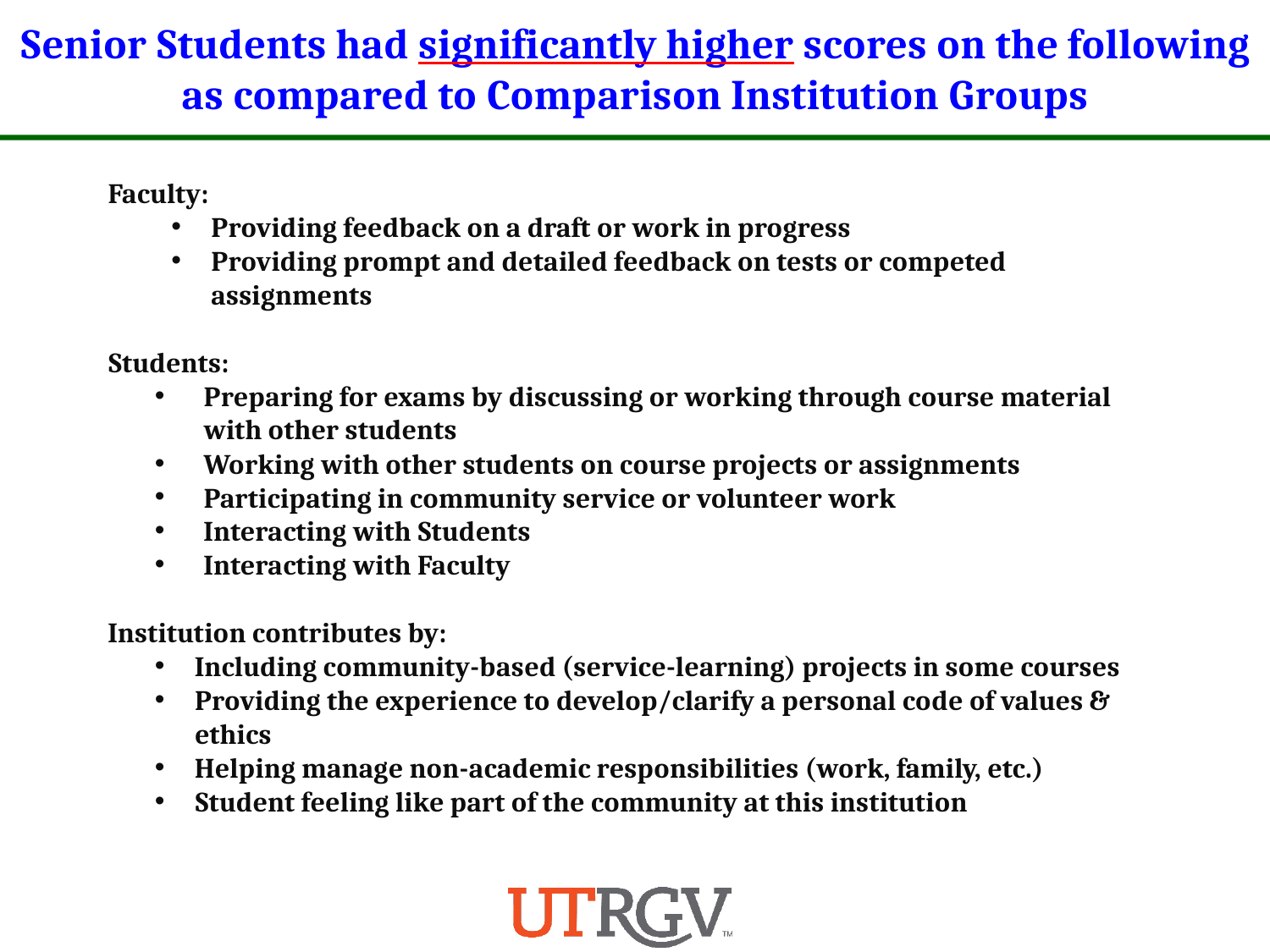

Senior Students had significantly higher scores on the following as compared to Comparison Institution Groups

Faculty:
Providing feedback on a draft or work in progress
Providing prompt and detailed feedback on tests or competed assignments

Students:
Preparing for exams by discussing or working through course material with other students
Working with other students on course projects or assignments
Participating in community service or volunteer work
Interacting with Students
Interacting with Faculty

Institution contributes by:
Including community-based (service-learning) projects in some courses
Providing the experience to develop/clarify a personal code of values & ethics
Helping manage non-academic responsibilities (work, family, etc.)
Student feeling like part of the community at this institution